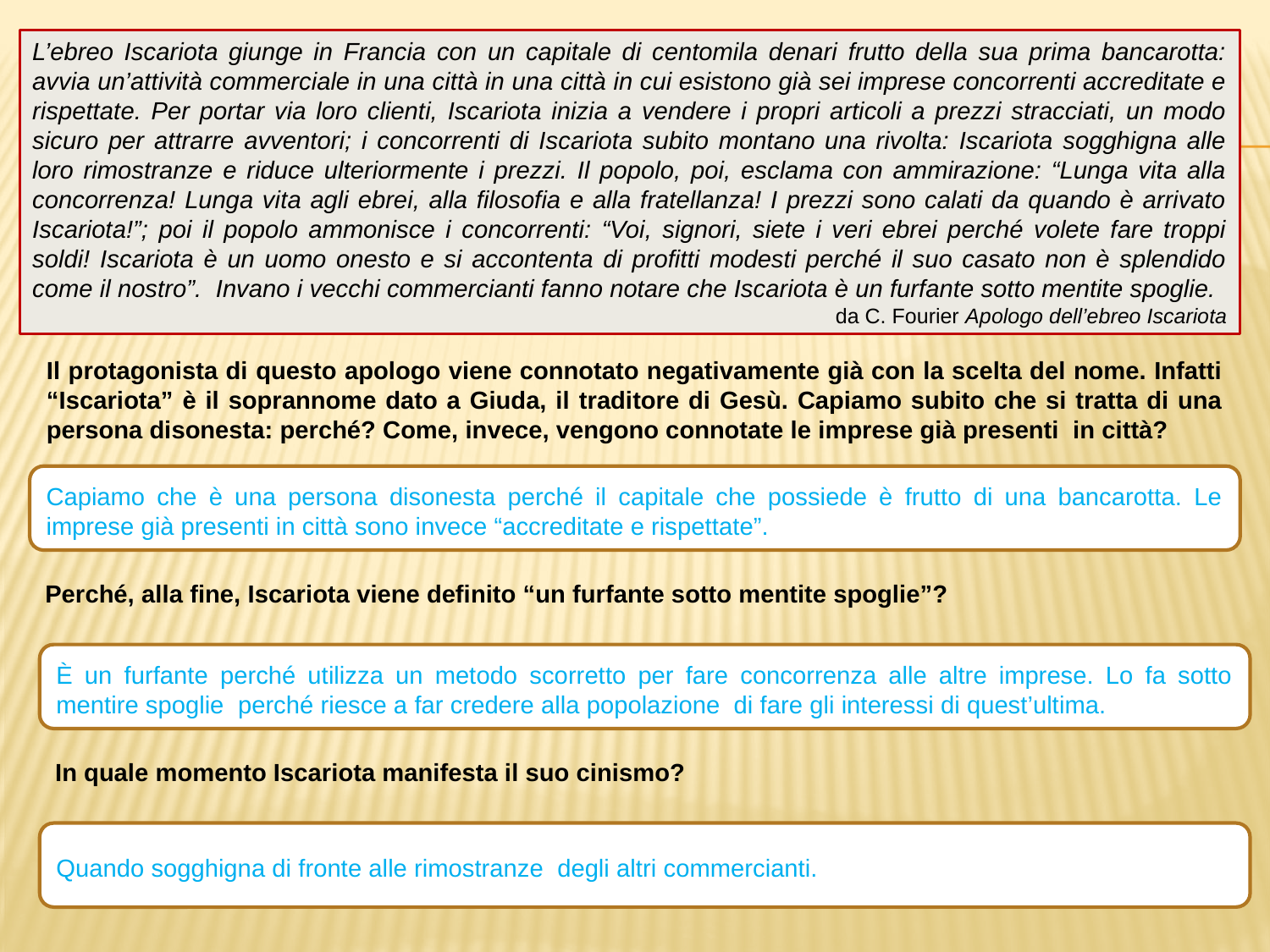

L’ebreo Iscariota giunge in Francia con un capitale di centomila denari frutto della sua prima bancarotta: avvia un’attività commerciale in una città in una città in cui esistono già sei imprese concorrenti accreditate e rispettate. Per portar via loro clienti, Iscariota inizia a vendere i propri articoli a prezzi stracciati, un modo sicuro per attrarre avventori; i concorrenti di Iscariota subito montano una rivolta: Iscariota sogghigna alle loro rimostranze e riduce ulteriormente i prezzi. Il popolo, poi, esclama con ammirazione: “Lunga vita alla concorrenza! Lunga vita agli ebrei, alla filosofia e alla fratellanza! I prezzi sono calati da quando è arrivato Iscariota!”; poi il popolo ammonisce i concorrenti: “Voi, signori, siete i veri ebrei perché volete fare troppi soldi! Iscariota è un uomo onesto e si accontenta di profitti modesti perché il suo casato non è splendido come il nostro”.  Invano i vecchi commercianti fanno notare che Iscariota è un furfante sotto mentite spoglie.
da C. Fourier Apologo dell’ebreo Iscariota

Il protagonista di questo apologo viene connotato negativamente già con la scelta del nome. Infatti “Iscariota” è il soprannome dato a Giuda, il traditore di Gesù. Capiamo subito che si tratta di una persona disonesta: perché? Come, invece, vengono connotate le imprese già presenti  in città?

Capiamo che è una persona disonesta perché il capitale che possiede è frutto di una bancarotta. Le imprese già presenti in città sono invece “accreditate e rispettate”.

Perché, alla fine, Iscariota viene definito “un furfante sotto mentite spoglie”?

È un furfante perché utilizza un metodo scorretto per fare concorrenza alle altre imprese. Lo fa sotto mentire spoglie  perché riesce a far credere alla popolazione  di fare gli interessi di quest’ultima.

In quale momento Iscariota manifesta il suo cinismo?

Quando sogghigna di fronte alle rimostranze  degli altri commercianti.